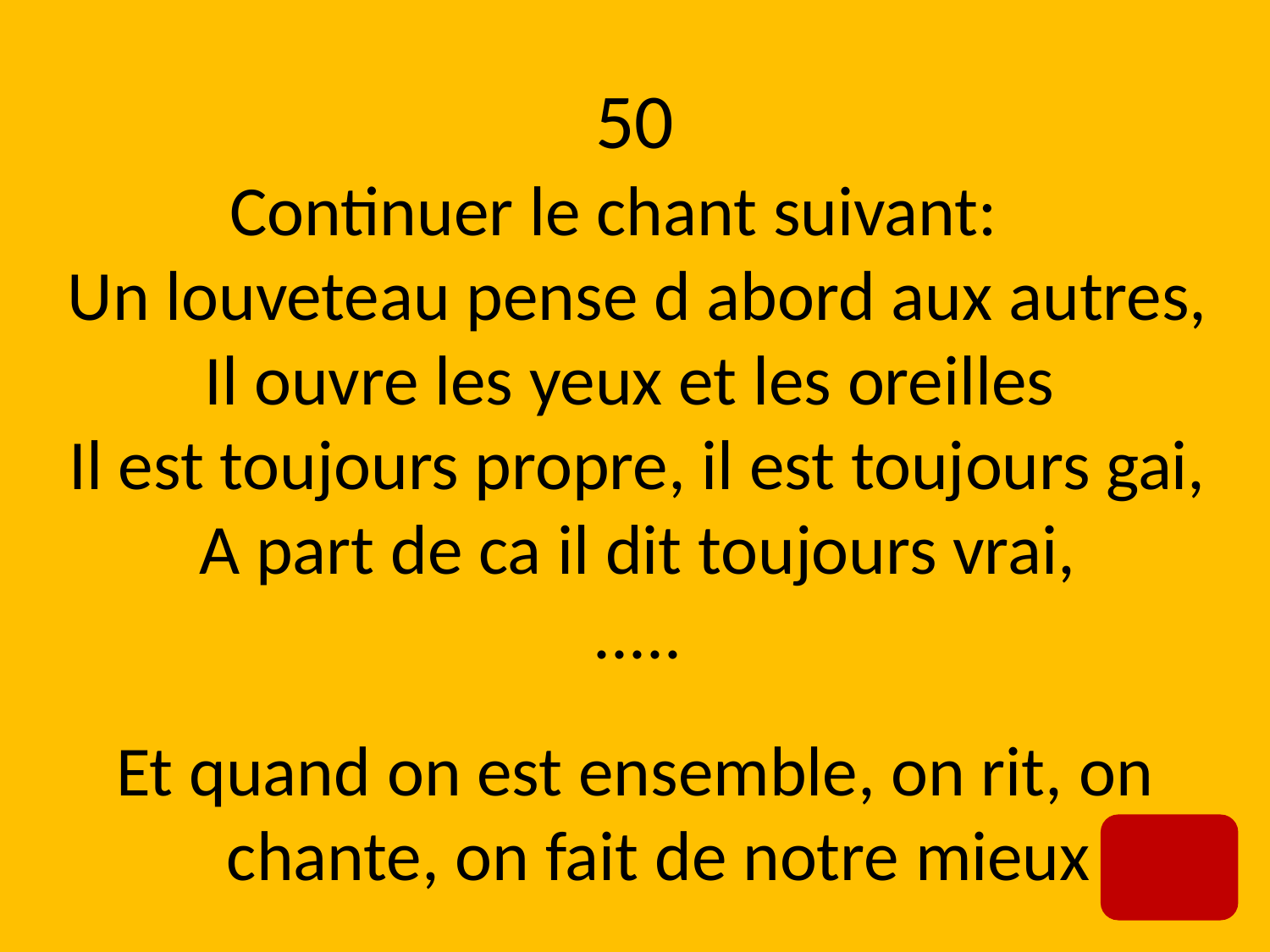

# 50
Continuer le chant suivant:
Un louveteau pense d abord aux autres,
Il ouvre les yeux et les oreilles
Il est toujours propre, il est toujours gai,
A part de ca il dit toujours vrai,
.....
Et quand on est ensemble, on rit, on chante, on fait de notre mieux